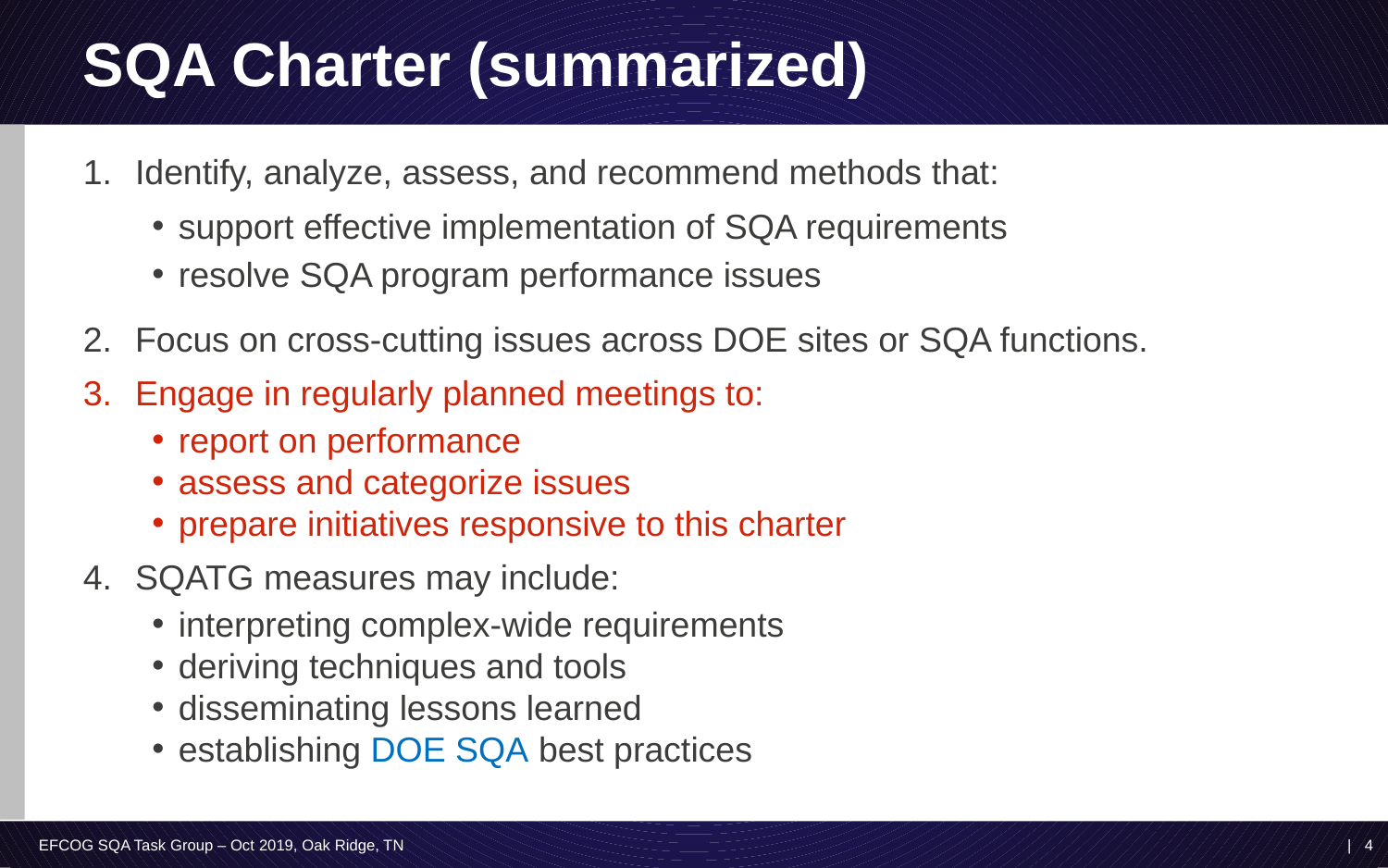

# SQA Charter (summarized)

Identify, analyze, assess, and recommend methods that:
support effective implementation of SQA requirements
resolve SQA program performance issues
Focus on cross-cutting issues across DOE sites or SQA functions.
Engage in regularly planned meetings to:
report on performance
assess and categorize issues
prepare initiatives responsive to this charter
SQATG measures may include:
interpreting complex-wide requirements
deriving techniques and tools
disseminating lessons learned
establishing DOE SQA best practices
EFCOG SQA Task Group – Oct 2019, Oak Ridge, TN

|   4